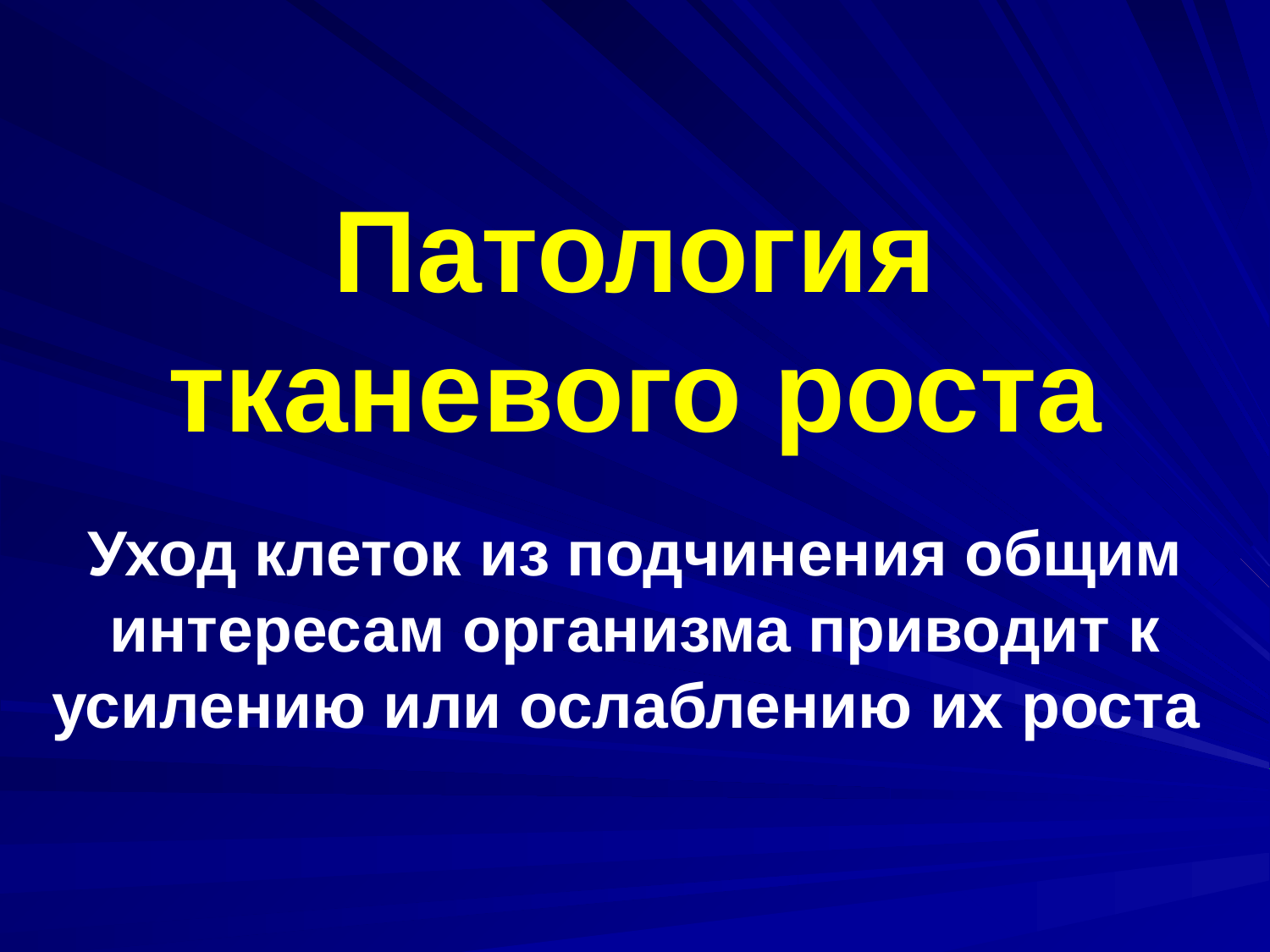

# Патология тканевого роста
Уход клеток из подчинения общим интересам организма приводит к усилению или ослаблению их роста